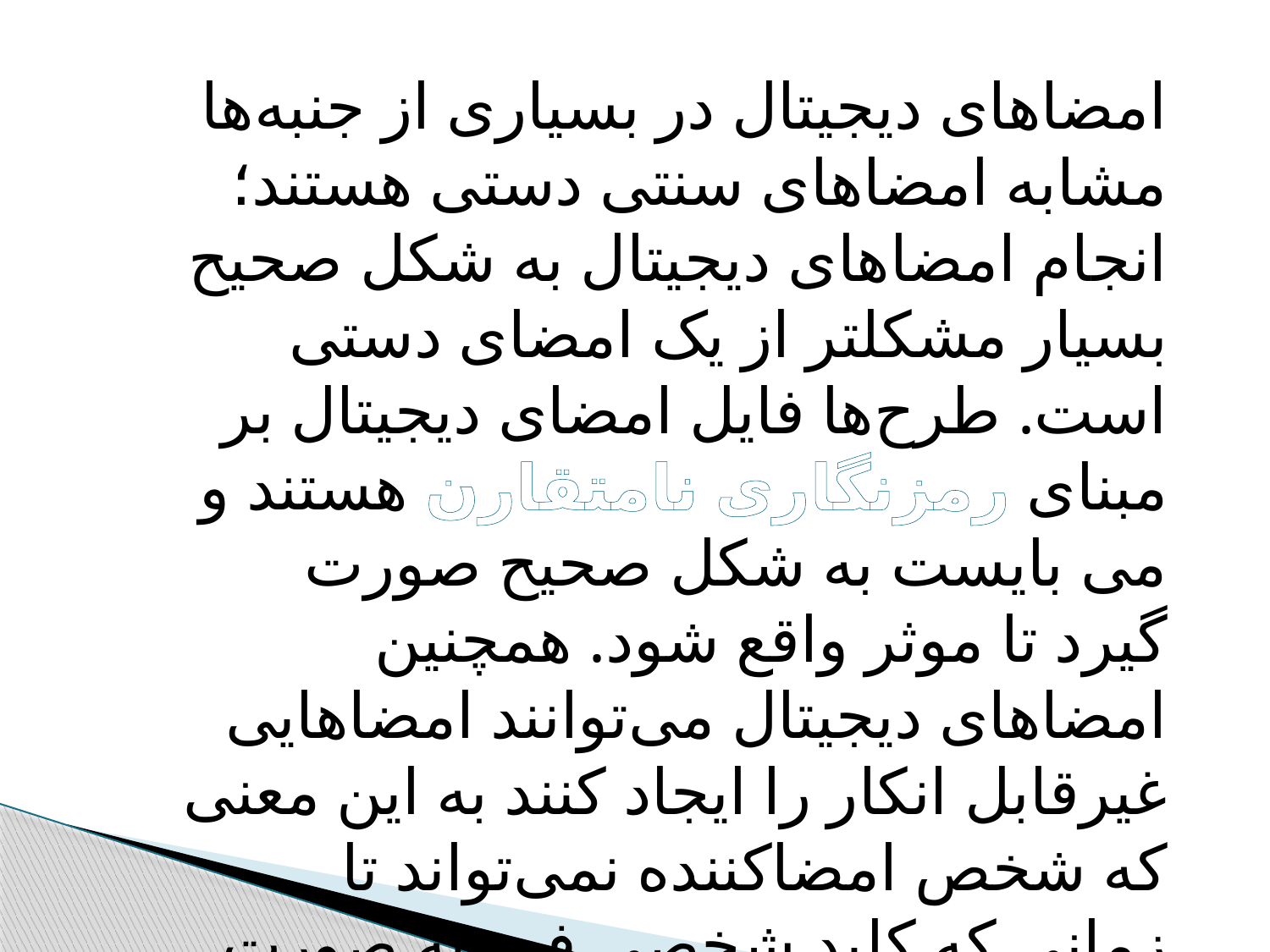

امضاهای دیجیتال در بسیاری از جنبه‌ها مشابه امضاهای سنتی دستی هستند؛ انجام امضاهای دیجیتال به شکل صحیح بسیار مشکلتر از یک امضای دستی است. طرح‌ها فایل امضای دیجیتال بر مبنای رمزنگاری نامتقارن هستند و می بایست به شکل صحیح صورت گیرد تا موثر واقع شود. همچنین امضاهای دیجیتال می‌توانند امضاهایی غیرقابل انکار را ایجاد کنند به این معنی که شخص امضاکننده نمی‌تواند تا زمانی که کلید شخصی فرد به صورت مخفی باقی مانده است، ادعا کند که من این نامه که امضای من را به همراه دارد، امضا نکرده ام